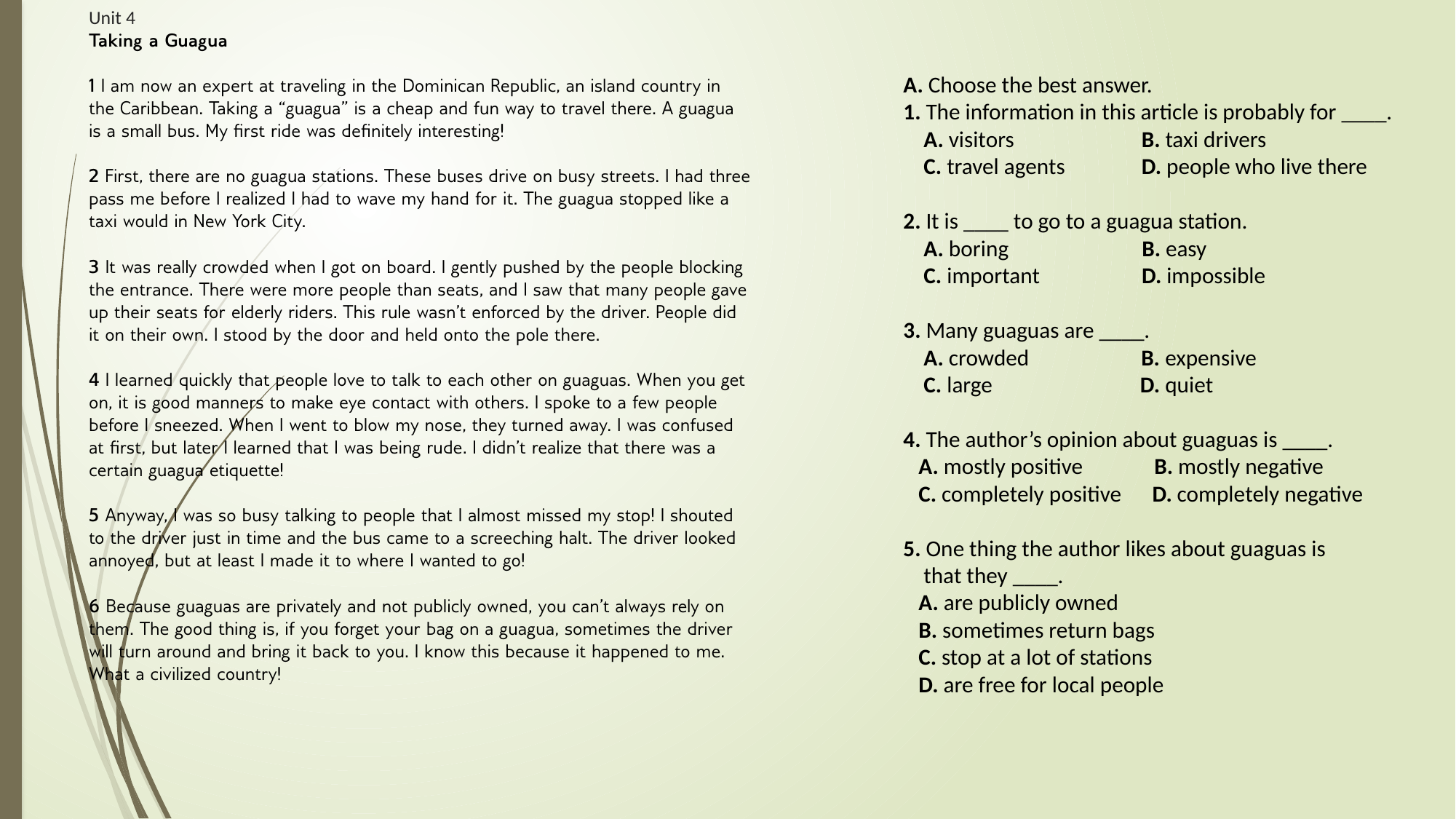

# Unit 4 Taking a Guagua 1 I am now an expert at traveling in the Dominican Republic, an island country in the Caribbean. Taking a “guagua” is a cheap and fun way to travel there. A guagua is a small bus. My first ride was definitely interesting! 2 First, there are no guagua stations. These buses drive on busy streets. I had three pass me before I realized I had to wave my hand for it. The guagua stopped like a taxi would in New York City. 3 It was really crowded when I got on board. I gently pushed by the people blocking the entrance. There were more people than seats, and I saw that many people gave up their seats for elderly riders. This rule wasn’t enforced by the driver. People did it on their own. I stood by the door and held onto the pole there. 4 I learned quickly that people love to talk to each other on guaguas. When you get on, it is good manners to make eye contact with others. I spoke to a few people before I sneezed. When I went to blow my nose, they turned away. I was confused at first, but later I learned that I was being rude. I didn’t realize that there was a certain guagua etiquette! 5 Anyway, I was so busy talking to people that I almost missed my stop! I shouted to the driver just in time and the bus came to a screeching halt. The driver looked annoyed, but at least I made it to where I wanted to go! 6 Because guaguas are privately and not publicly owned, you can’t always rely on them. The good thing is, if you forget your bag on a guagua, sometimes the driver will turn around and bring it back to you. I know this because it happened to me. What a civilized country!
A. Choose the best answer.
1. The information in this article is probably for ____.
    A. visitors                         B. taxi drivers
    C. travel agents               D. people who live there
2. It is ____ to go to a guagua station.
    A. boring		    B. easy
    C. important                    D. impossible

3. Many guaguas are ____.
    A. crowded                      B. expensive
    C. large                             D. quiet
4. The author’s opinion about guaguas is ____.
   A. mostly positive              B. mostly negative
   C. completely positive      D. completely negative
5. One thing the author likes about guaguas is
    that they ____.
   A. are publicly owned
   B. sometimes return bags
   C. stop at a lot of stations
   D. are free for local people